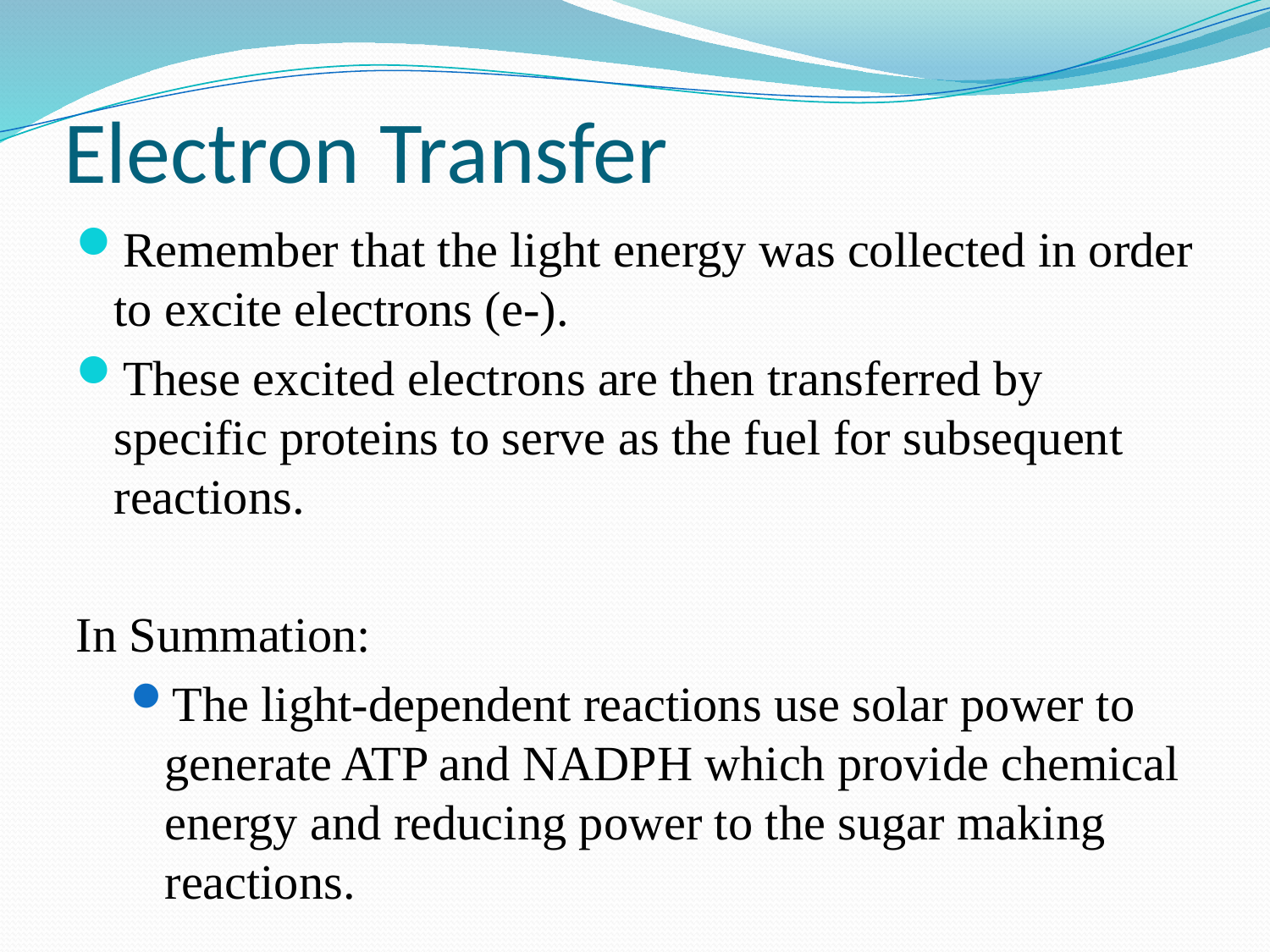

# Electron Transfer
Remember that the light energy was collected in order to excite electrons (e-).
These excited electrons are then transferred by specific proteins to serve as the fuel for subsequent reactions.

In Summation:
The light-dependent reactions use solar power to generate ATP and NADPH which provide chemical energy and reducing power to the sugar making reactions.